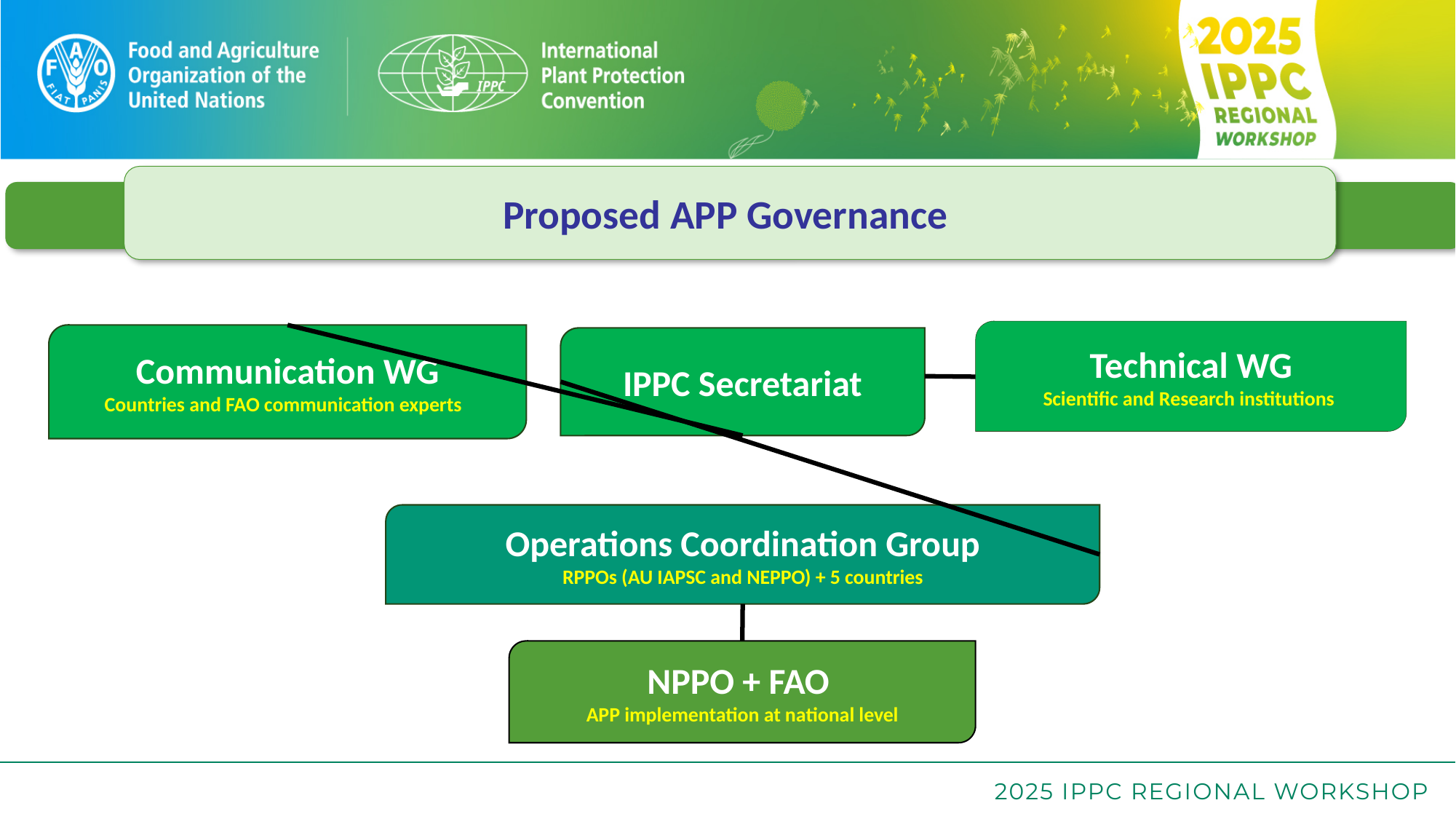

Proposed APP Governance

Technical WG
Scientific and Research institutions

Communication WG
Countries and FAO communication experts
IPPC Secretariat
Operations Coordination Group
RPPOs (AU IAPSC and NEPPO) + 5 countries
NPPO + FAO
APP implementation at national level